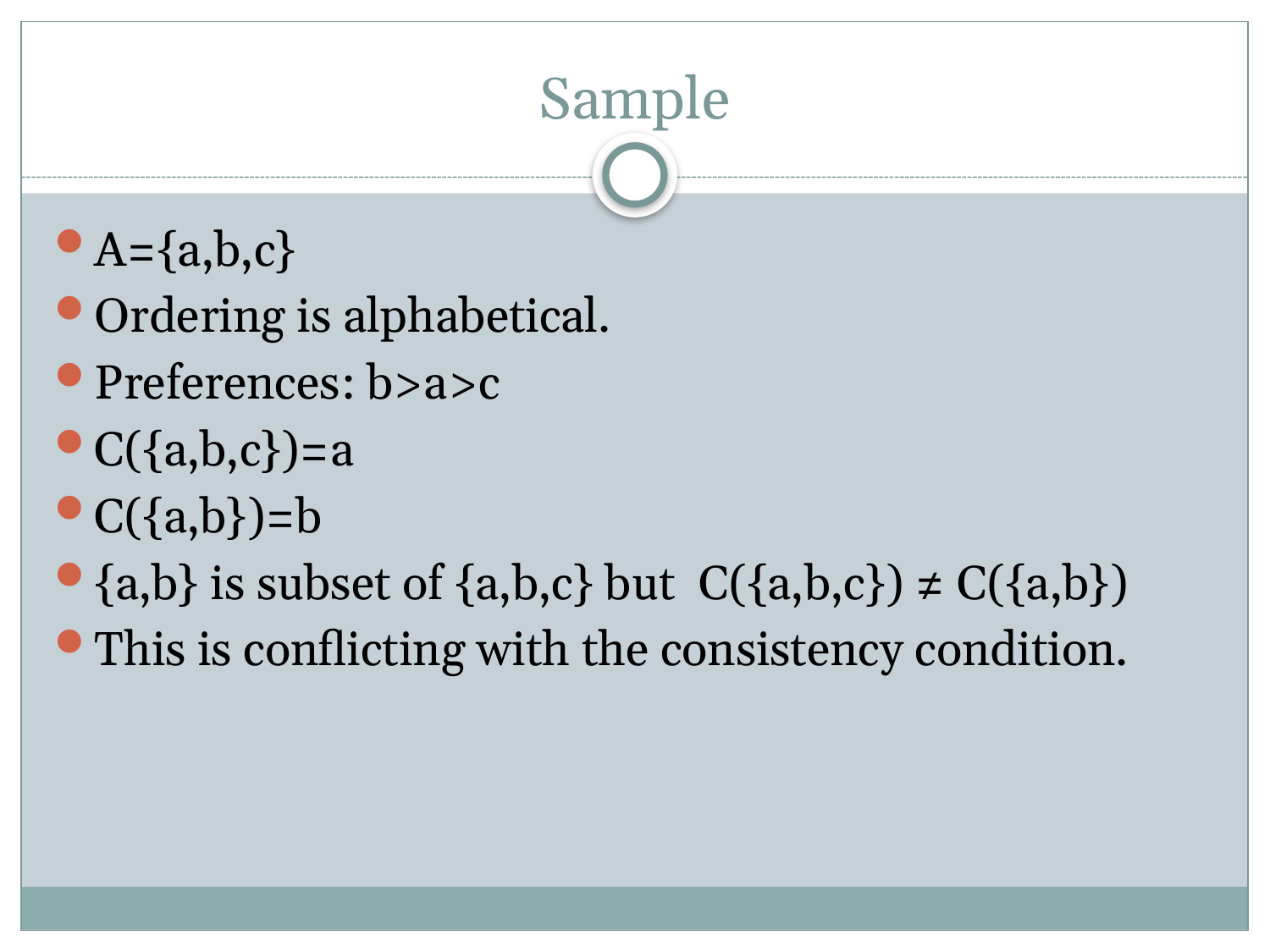

# Sample
A={a,b,c}
Ordering is alphabetical.
Preferences: b>a>c
C({a,b,c})=a
C({a,b})=b
{a,b} is subset of {a,b,c} but  C({a,b,c}) ≠ C({a,b})
This is conflicting with the consistency condition.